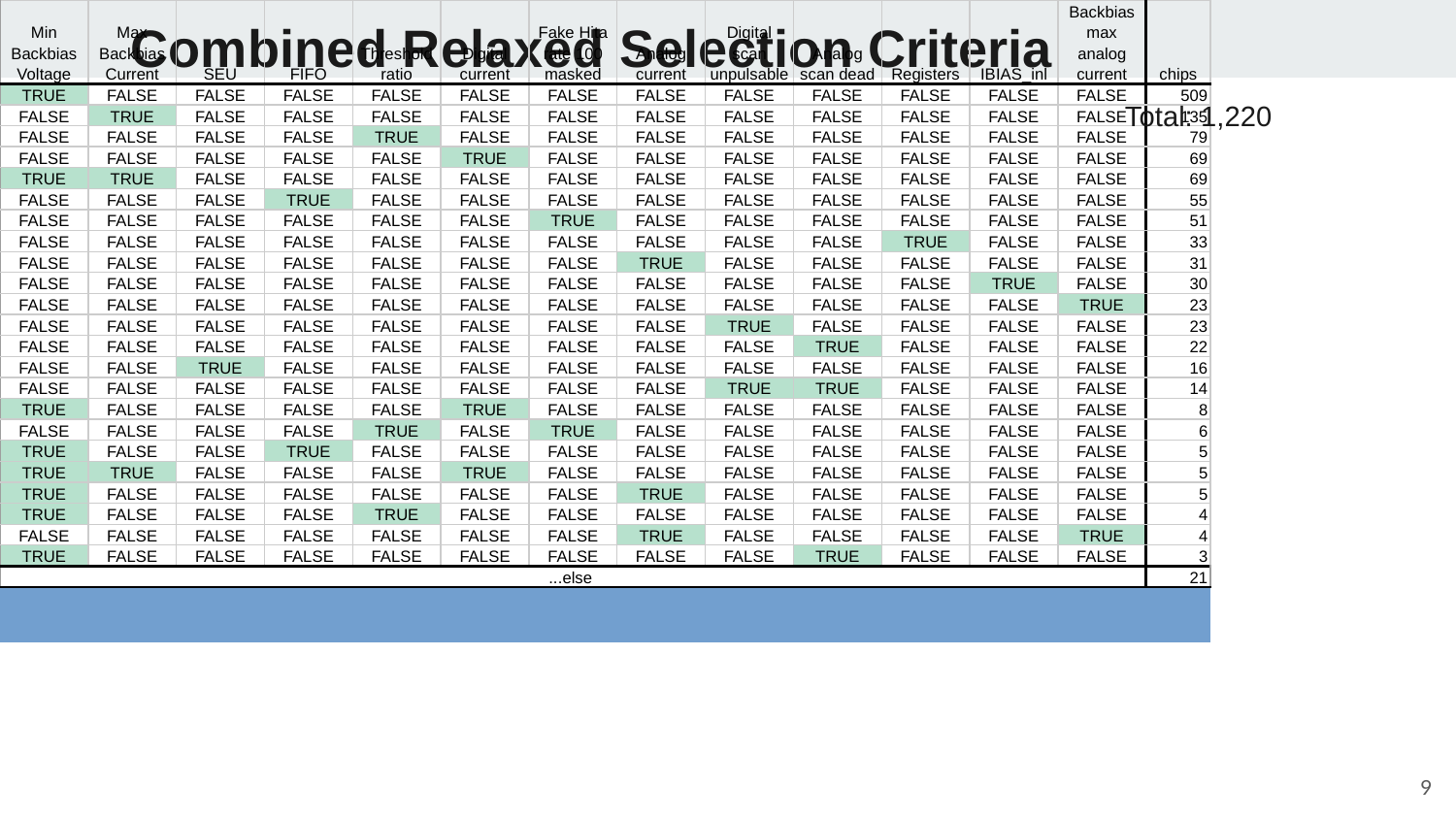

# Combined Relaxed Selection Criteria

Total: 1,220
| Min Backbias Voltage | Max Backbias Current | SEU | FIFO | Threshold ratio | Digital current | Fake Hita rate 100 masked | Analog current | Digital scan unpulsable | Analog scan dead | Registers | IBIAS\_inl | Backbias max analog current | chips |
| --- | --- | --- | --- | --- | --- | --- | --- | --- | --- | --- | --- | --- | --- |
| TRUE | FALSE | FALSE | FALSE | FALSE | FALSE | FALSE | FALSE | FALSE | FALSE | FALSE | FALSE | FALSE | 509 |
| FALSE | TRUE | FALSE | FALSE | FALSE | FALSE | FALSE | FALSE | FALSE | FALSE | FALSE | FALSE | FALSE | 135 |
| FALSE | FALSE | FALSE | FALSE | TRUE | FALSE | FALSE | FALSE | FALSE | FALSE | FALSE | FALSE | FALSE | 79 |
| FALSE | FALSE | FALSE | FALSE | FALSE | TRUE | FALSE | FALSE | FALSE | FALSE | FALSE | FALSE | FALSE | 69 |
| TRUE | TRUE | FALSE | FALSE | FALSE | FALSE | FALSE | FALSE | FALSE | FALSE | FALSE | FALSE | FALSE | 69 |
| FALSE | FALSE | FALSE | TRUE | FALSE | FALSE | FALSE | FALSE | FALSE | FALSE | FALSE | FALSE | FALSE | 55 |
| FALSE | FALSE | FALSE | FALSE | FALSE | FALSE | TRUE | FALSE | FALSE | FALSE | FALSE | FALSE | FALSE | 51 |
| FALSE | FALSE | FALSE | FALSE | FALSE | FALSE | FALSE | FALSE | FALSE | FALSE | TRUE | FALSE | FALSE | 33 |
| FALSE | FALSE | FALSE | FALSE | FALSE | FALSE | FALSE | TRUE | FALSE | FALSE | FALSE | FALSE | FALSE | 31 |
| FALSE | FALSE | FALSE | FALSE | FALSE | FALSE | FALSE | FALSE | FALSE | FALSE | FALSE | TRUE | FALSE | 30 |
| FALSE | FALSE | FALSE | FALSE | FALSE | FALSE | FALSE | FALSE | FALSE | FALSE | FALSE | FALSE | TRUE | 23 |
| FALSE | FALSE | FALSE | FALSE | FALSE | FALSE | FALSE | FALSE | TRUE | FALSE | FALSE | FALSE | FALSE | 23 |
| FALSE | FALSE | FALSE | FALSE | FALSE | FALSE | FALSE | FALSE | FALSE | TRUE | FALSE | FALSE | FALSE | 22 |
| FALSE | FALSE | TRUE | FALSE | FALSE | FALSE | FALSE | FALSE | FALSE | FALSE | FALSE | FALSE | FALSE | 16 |
| FALSE | FALSE | FALSE | FALSE | FALSE | FALSE | FALSE | FALSE | TRUE | TRUE | FALSE | FALSE | FALSE | 14 |
| TRUE | FALSE | FALSE | FALSE | FALSE | TRUE | FALSE | FALSE | FALSE | FALSE | FALSE | FALSE | FALSE | 8 |
| FALSE | FALSE | FALSE | FALSE | TRUE | FALSE | TRUE | FALSE | FALSE | FALSE | FALSE | FALSE | FALSE | 6 |
| TRUE | FALSE | FALSE | TRUE | FALSE | FALSE | FALSE | FALSE | FALSE | FALSE | FALSE | FALSE | FALSE | 5 |
| TRUE | TRUE | FALSE | FALSE | FALSE | TRUE | FALSE | FALSE | FALSE | FALSE | FALSE | FALSE | FALSE | 5 |
| TRUE | FALSE | FALSE | FALSE | FALSE | FALSE | FALSE | TRUE | FALSE | FALSE | FALSE | FALSE | FALSE | 5 |
| TRUE | FALSE | FALSE | FALSE | TRUE | FALSE | FALSE | FALSE | FALSE | FALSE | FALSE | FALSE | FALSE | 4 |
| FALSE | FALSE | FALSE | FALSE | FALSE | FALSE | FALSE | TRUE | FALSE | FALSE | FALSE | FALSE | TRUE | 4 |
| TRUE | FALSE | FALSE | FALSE | FALSE | FALSE | FALSE | FALSE | FALSE | TRUE | FALSE | FALSE | FALSE | 3 |
| ...else |  |  |  |  |  |  |  |  |  |  |  |  | 21 |
|  |  |  |  |  |  |  |  |  |  |  |  |  |  |
|  |  |  |  |  |  |  |  |  |  |  |  |  |  |
|  |  |  |  |  |  |  |  |  |  |  |  |  |  |
|  |  |  |  |  |  |  |  |  |  |  |  |  |  |
|  |  |  |  |  |  |  |  |  |  |  |  |  |  |
|  |  |  |  |  |  |  |  |  |  |  |  |  |  |
|  |  |  |  |  |  |  |  |  |  |  |  |  |  |
|  |  |  |  |  |  |  |  |  |  |  |  |  |  |
|  |  |  |  |  |  |  |  |  |  |  |  |  |  |
|  |  |  |  |  |  |  |  |  |  |  |  |  |  |
|  |  |  |  |  |  |  |  |  |  |  |  |  |  |
|  |  |  |  |  |  |  |  |  |  |  |  |  |  |
|  |  |  |  |  |  |  |  |  |  |  |  |  |  |
|  |  |  |  |  |  |  |  |  |  |  |  |  |  |
|  |  |  |  |  |  |  |  |  |  |  |  |  |  |
|  |  |  |  |  |  |  |  |  |  |  |  |  |  |
|  |  |  |  |  |  |  |  |  |  |  |  |  |  |
| Total: 617 | Total: 220 | Total: 16 | Total: 63 | Total: 93 | Total: 86 | Total: 58 | Total: 42 | Total: 41 | Total: 46 | Total: 34 | Total: 31 | Total: 31 |  |
9